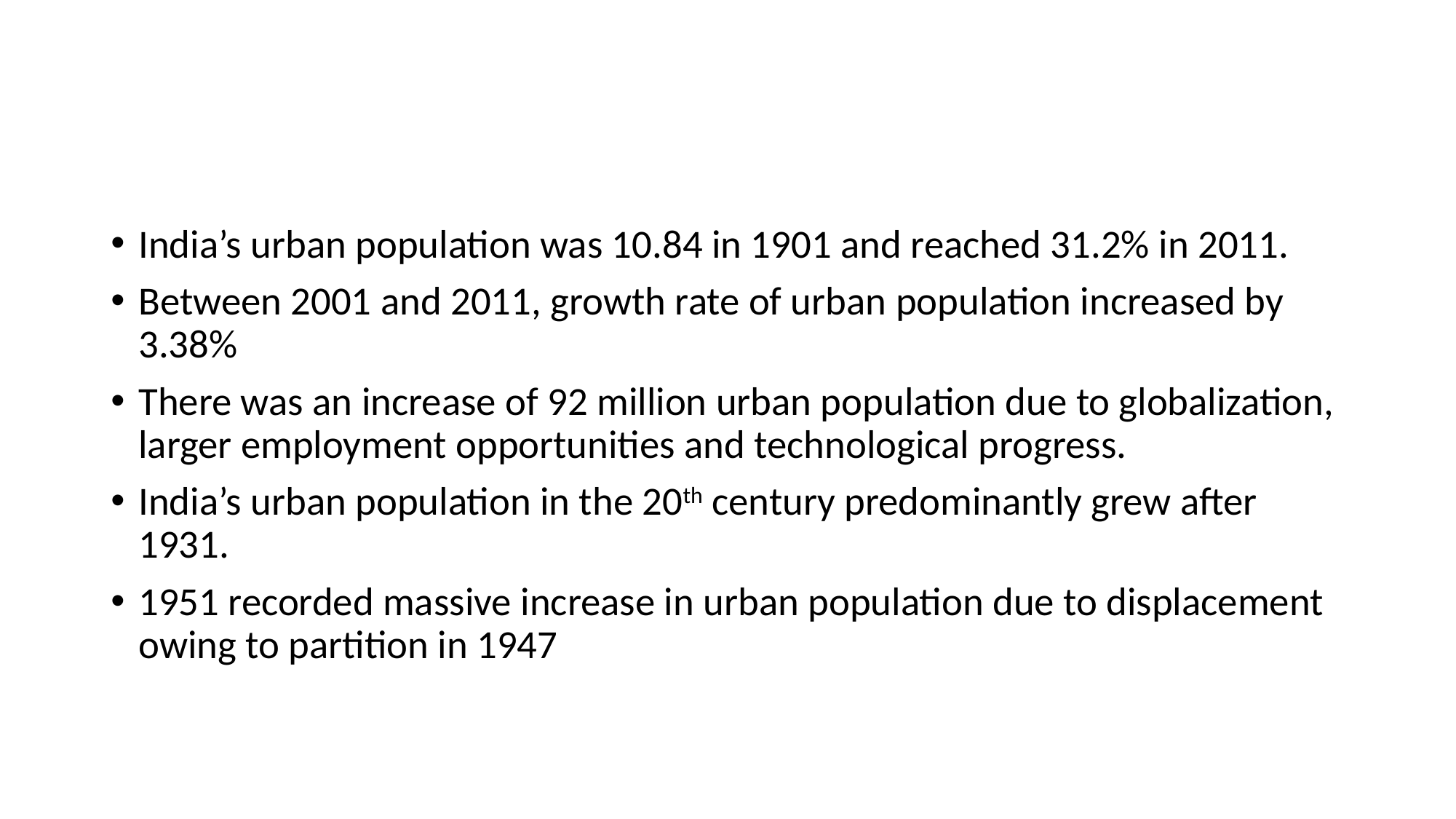

#
India’s urban population was 10.84 in 1901 and reached 31.2% in 2011.
Between 2001 and 2011, growth rate of urban population increased by 3.38%
There was an increase of 92 million urban population due to globalization, larger employment opportunities and technological progress.
India’s urban population in the 20th century predominantly grew after 1931.
1951 recorded massive increase in urban population due to displacement owing to partition in 1947